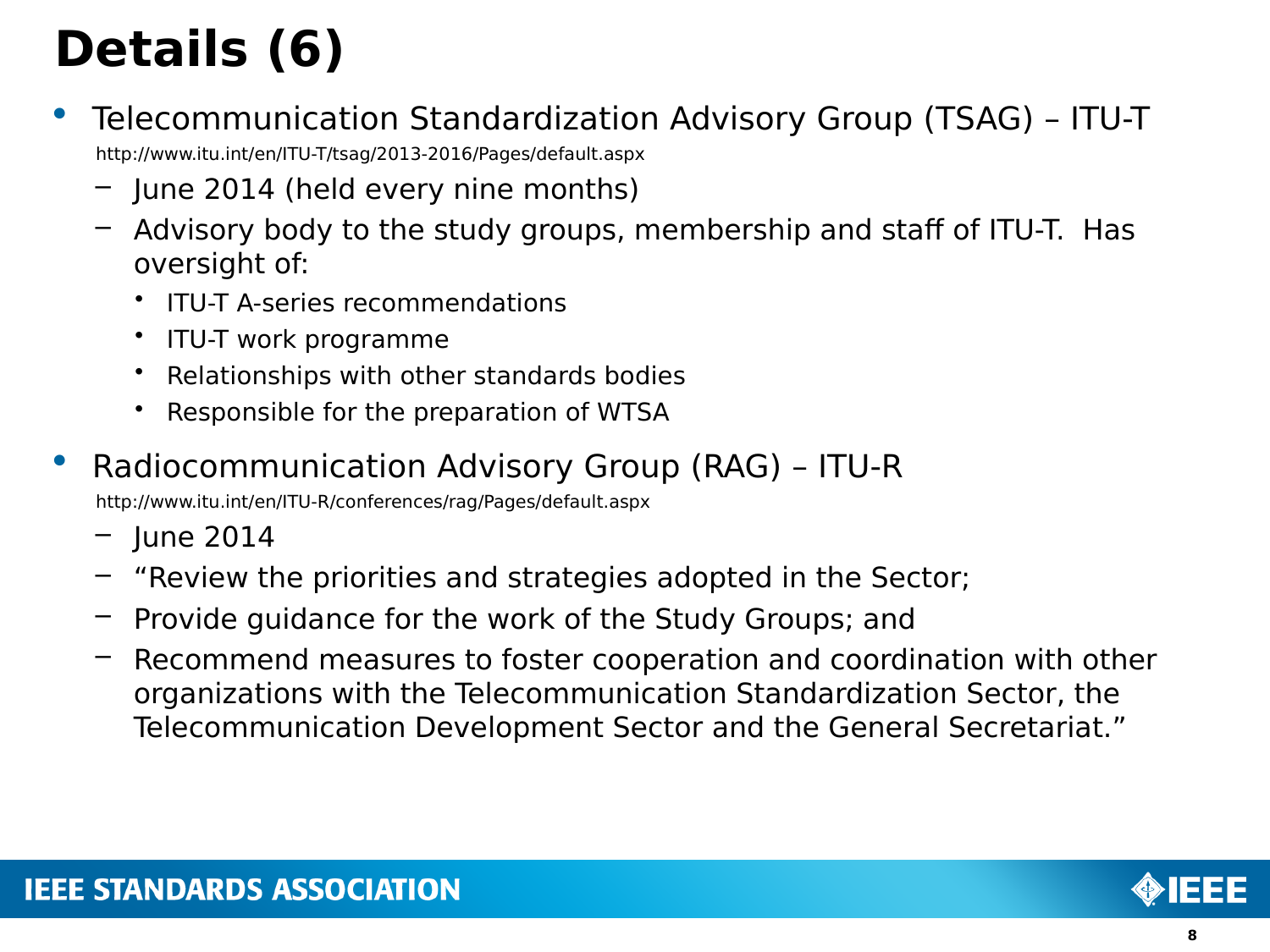

# Details (6)
Telecommunication Standardization Advisory Group (TSAG) – ITU-T
http://www.itu.int/en/ITU-T/tsag/2013-2016/Pages/default.aspx
June 2014 (held every nine months)
Advisory body to the study groups, membership and staff of ITU-T.  Has oversight of:
ITU-T A-series recommendations
ITU-T work programme
Relationships with other standards bodies
Responsible for the preparation of WTSA
Radiocommunication Advisory Group (RAG) – ITU-R
http://www.itu.int/en/ITU-R/conferences/rag/Pages/default.aspx
June 2014
“Review the priorities and strategies adopted in the Sector;
Provide guidance for the work of the Study Groups; and
Recommend measures to foster cooperation and coordination with other organizations with the Telecommunication Standardization Sector, the Telecommunication Development Sector and the General Secretariat.”
8